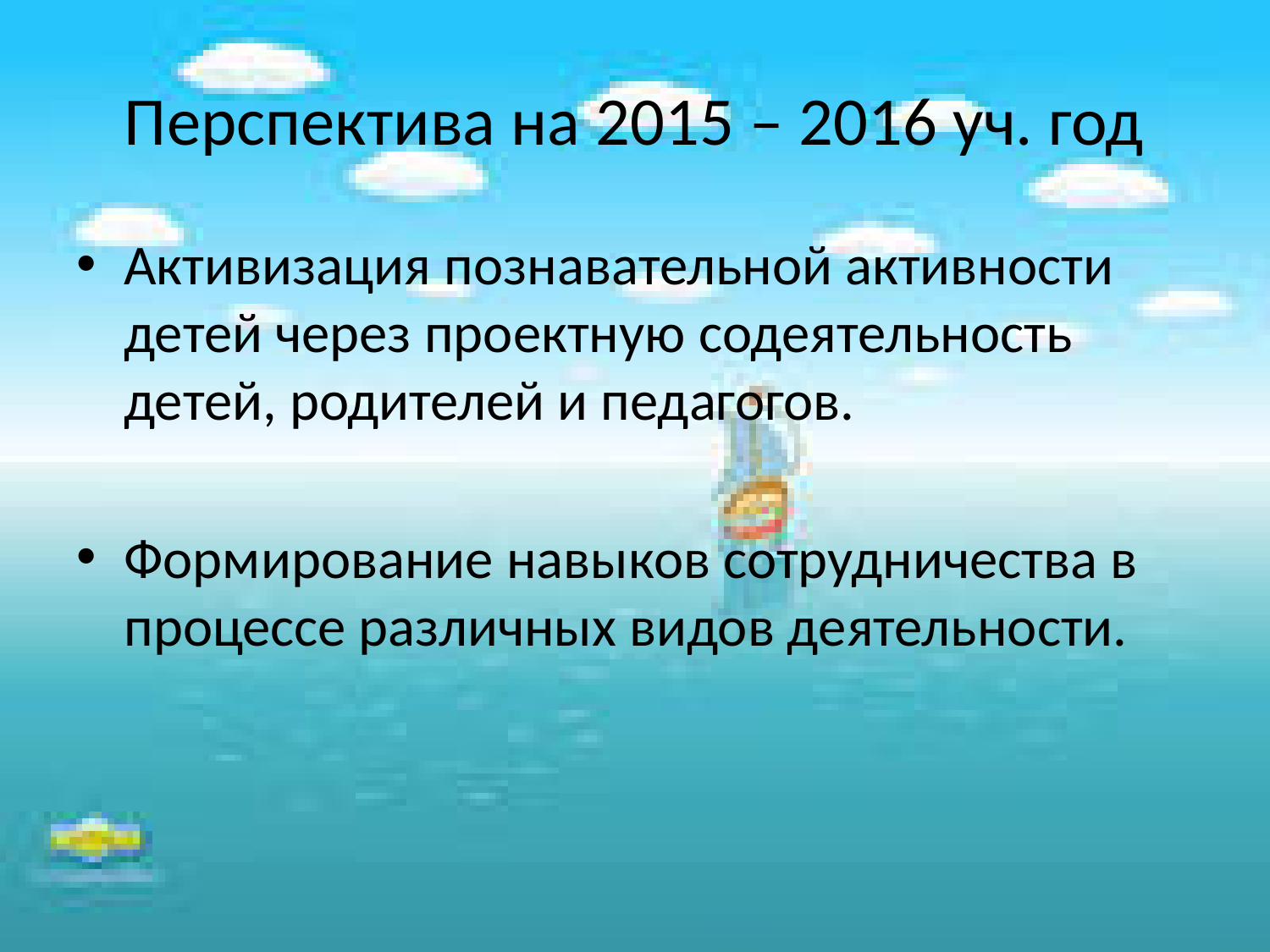

# Перспектива на 2015 – 2016 уч. год
Активизация познавательной активности детей через проектную содеятельность детей, родителей и педагогов.

Формирование навыков сотрудничества в процессе различных видов деятельности.